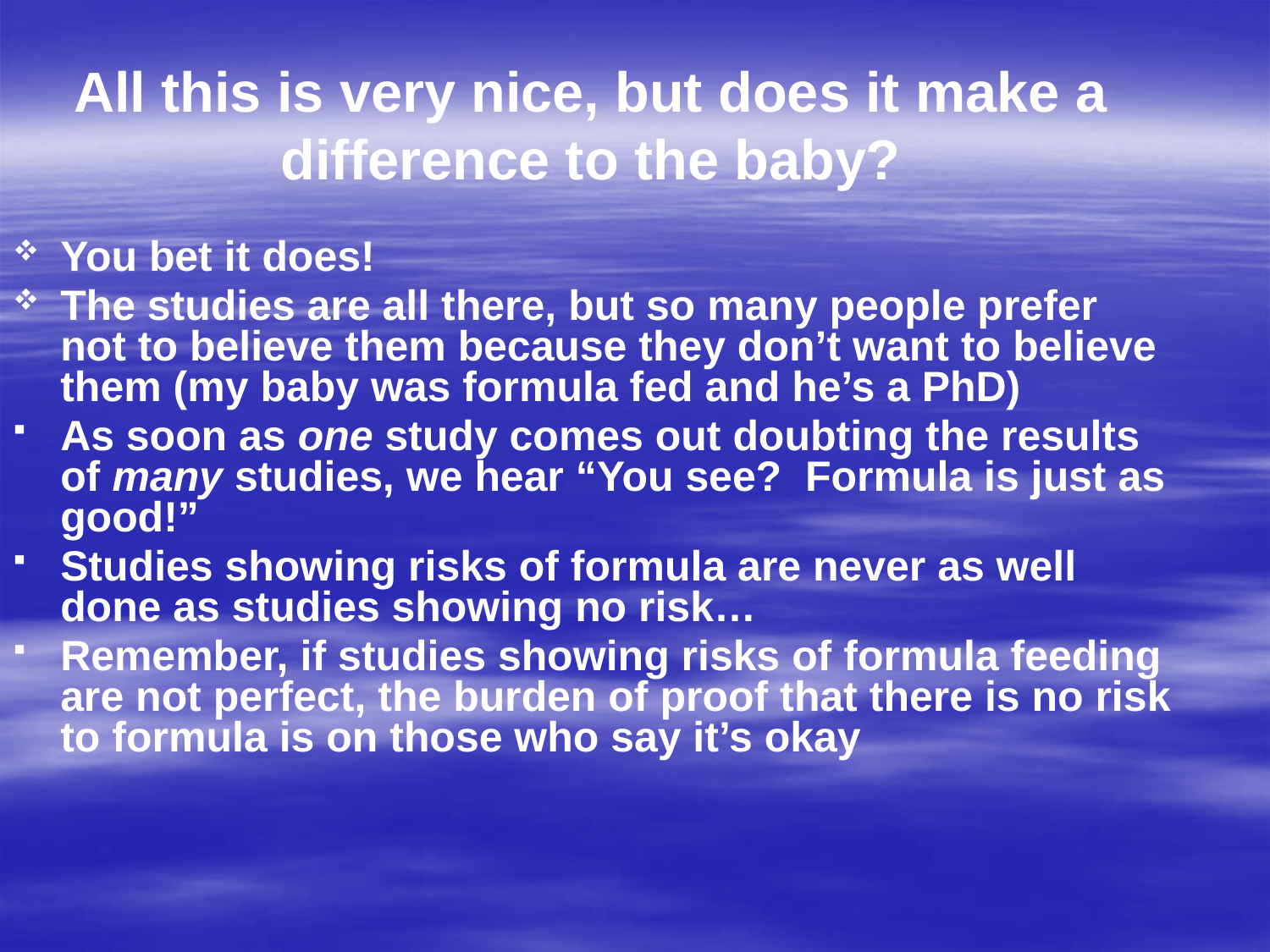

All this is very nice, but does it make a difference to the baby?
You bet it does!
The studies are all there, but so many people prefer not to believe them because they don’t want to believe them (my baby was formula fed and he’s a PhD)
As soon as one study comes out doubting the results of many studies, we hear “You see?  Formula is just as good!”
Studies showing risks of formula are never as well done as studies showing no risk…
Remember, if studies showing risks of formula feeding are not perfect, the burden of proof that there is no risk to formula is on those who say it’s okay